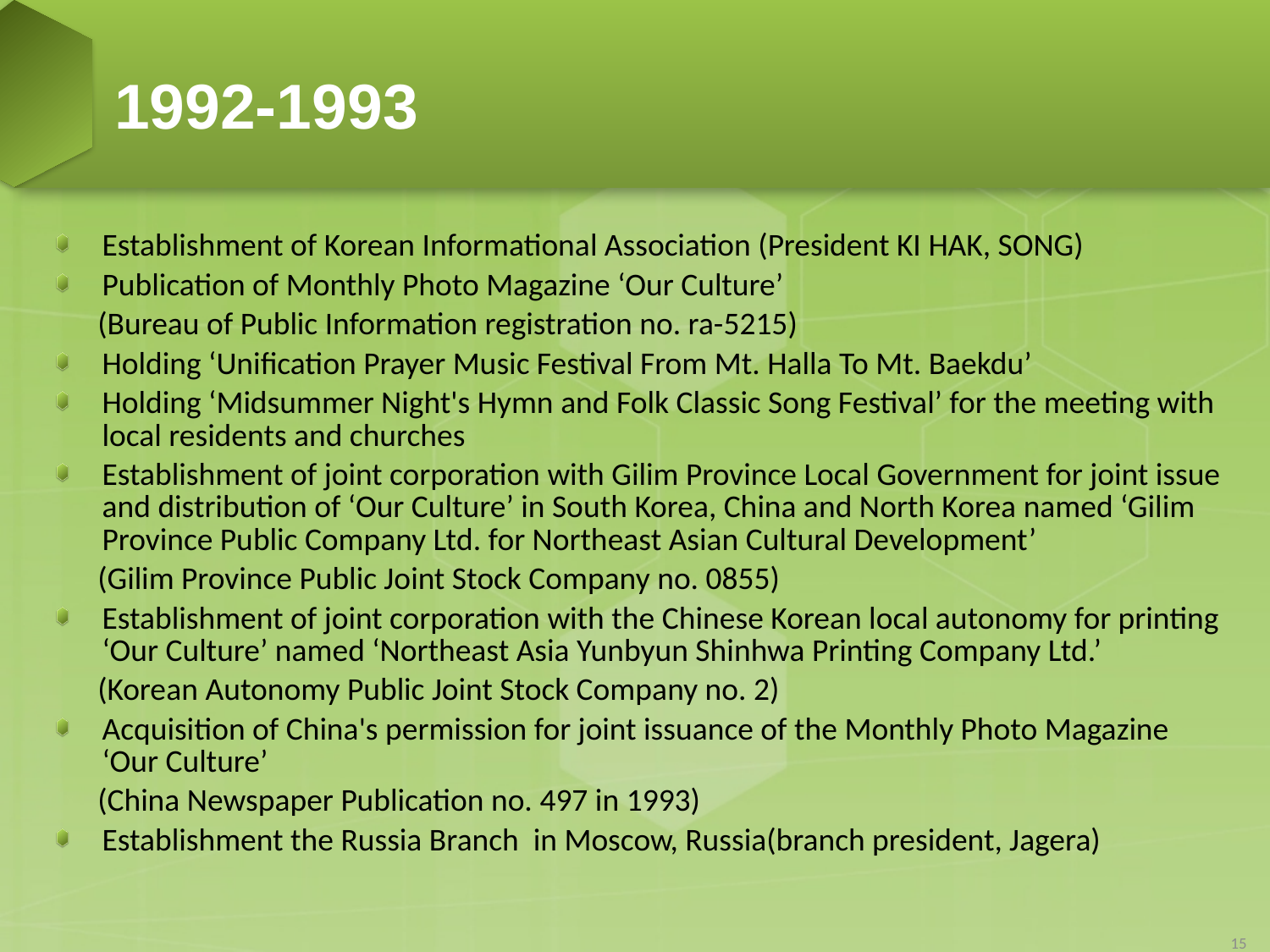

# 1992-1993
Establishment of Korean Informational Association (President KI HAK, SONG)
Publication of Monthly Photo Magazine ‘Our Culture’
      (Bureau of Public Information registration no. ra-5215)
Holding ‘Unification Prayer Music Festival From Mt. Halla To Mt. Baekdu’
Holding ‘Midsummer Night's Hymn and Folk Classic Song Festival’ for the meeting with local residents and churches
Establishment of joint corporation with Gilim Province Local Government for joint issue and distribution of ‘Our Culture’ in South Korea, China and North Korea named ‘Gilim Province Public Company Ltd. for Northeast Asian Cultural Development’
      (Gilim Province Public Joint Stock Company no. 0855)
Establishment of joint corporation with the Chinese Korean local autonomy for printing ‘Our Culture’ named ‘Northeast Asia Yunbyun Shinhwa Printing Company Ltd.’
      (Korean Autonomy Public Joint Stock Company no. 2)
Acquisition of China's permission for joint issuance of the Monthly Photo Magazine ‘Our Culture’
      (China Newspaper Publication no. 497 in 1993)
Establishment the Russia Branch  in Moscow, Russia(branch president, Jagera)
15